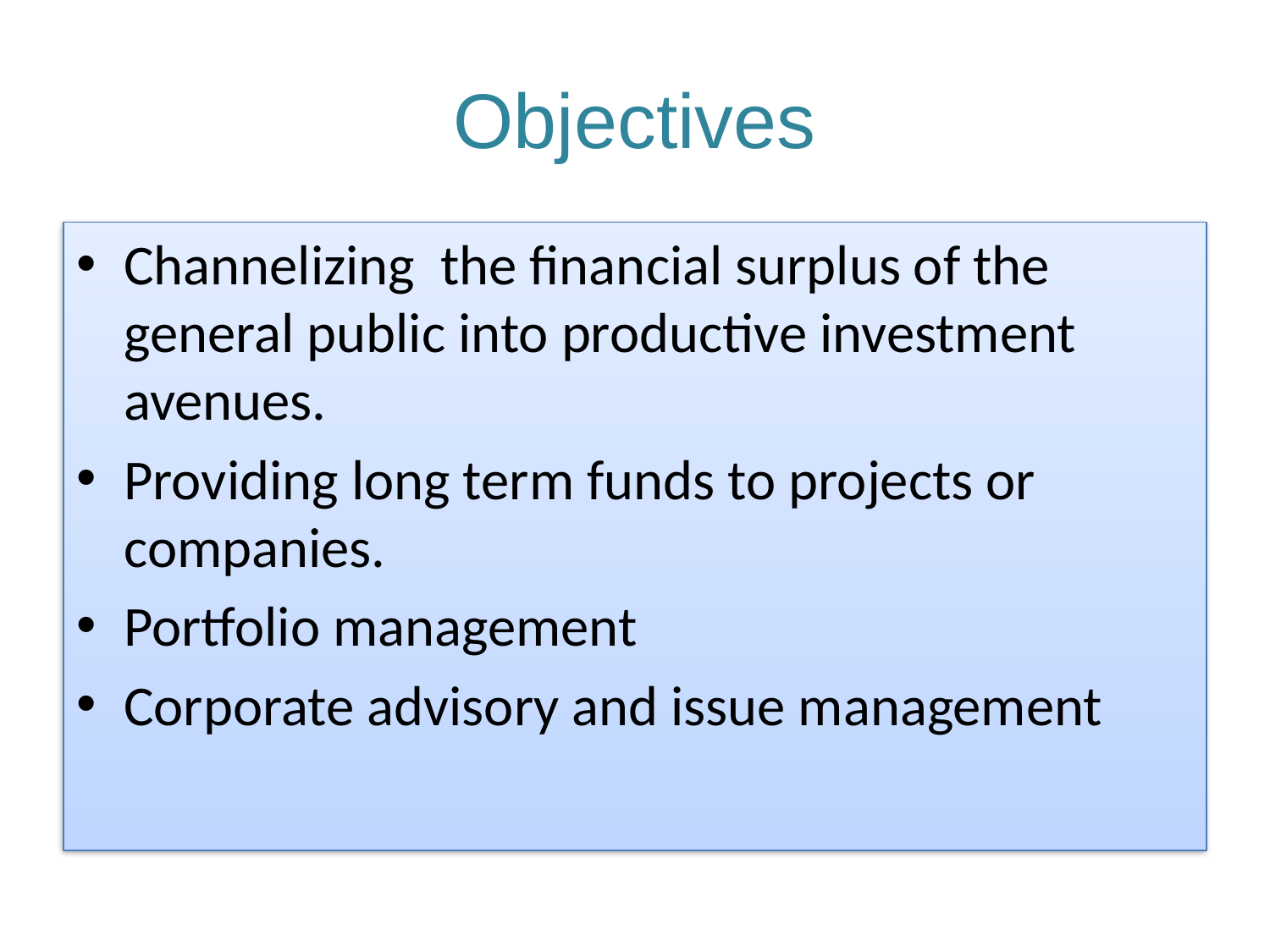

# Objectives
Channelizing  the financial surplus of the general public into productive investment avenues.
Providing long term funds to projects or companies.
Portfolio management
Corporate advisory and issue management